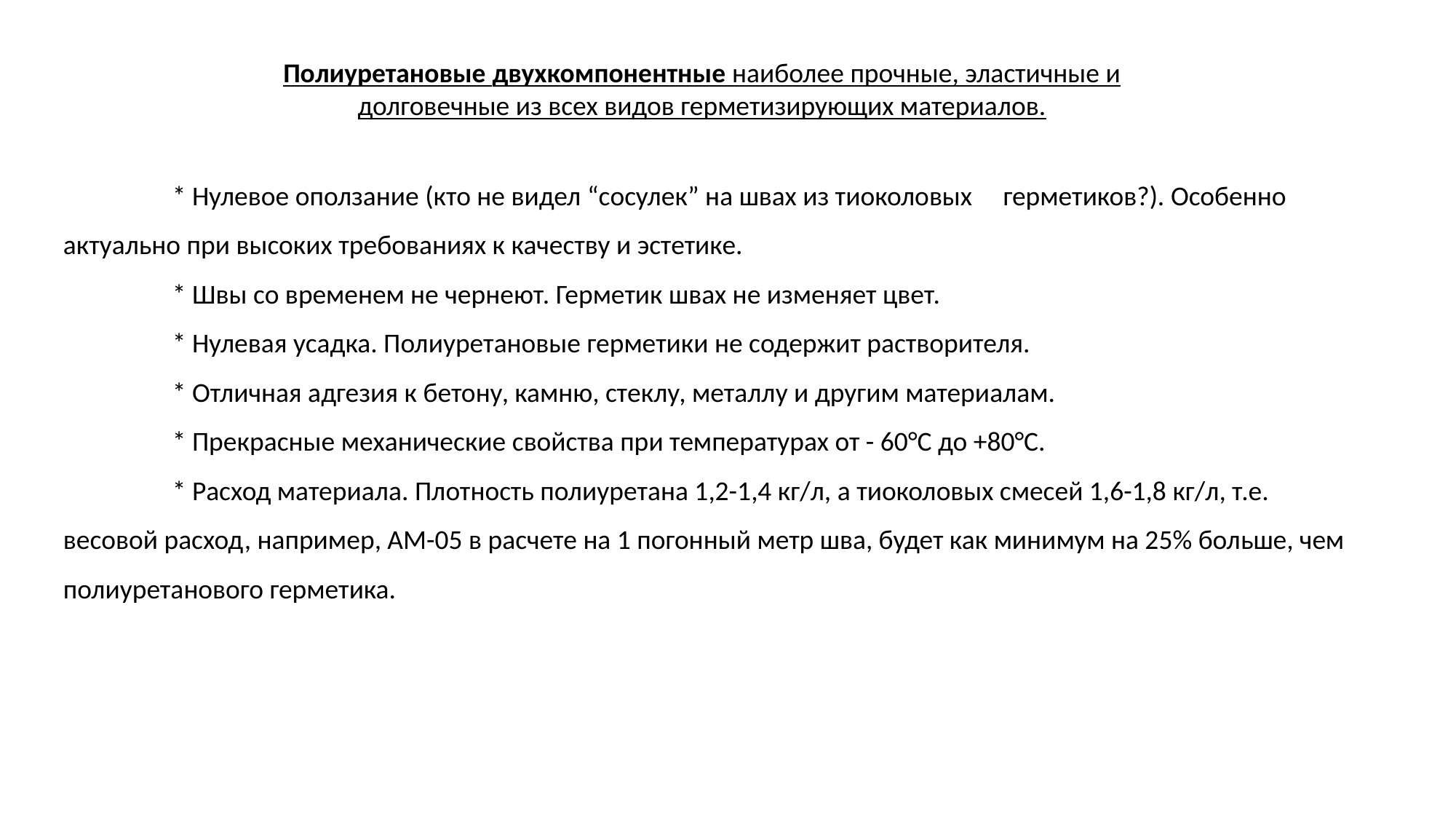

Полиуретановые двухкомпонентные наиболее прочные, эластичные и долговечные из всех видов герметизирующих материалов.
	* Нулевое оползание (кто не видел “сосулек” на швах из тиоколовых     герметиков?). Особенно актуально при высоких требованиях к качеству и эстетике.
	* Швы со временем не чернеют. Герметик швах не изменяет цвет.
	* Нулевая усадка. Полиуретановые герметики не содержит растворителя.
	* Отличная адгезия к бетону, камню, стеклу, металлу и другим материалам.
	* Прекрасные механические свойства при температурах от - 60°С до +80°С.
	* Расход материала. Плотность полиуретана 1,2-1,4 кг/л, а тиоколовых смесей 1,6-1,8 кг/л, т.е. весовой расход, например, АМ-05 в расчете на 1 погонный метр шва, будет как минимум на 25% больше, чем полиуретанового герметика.